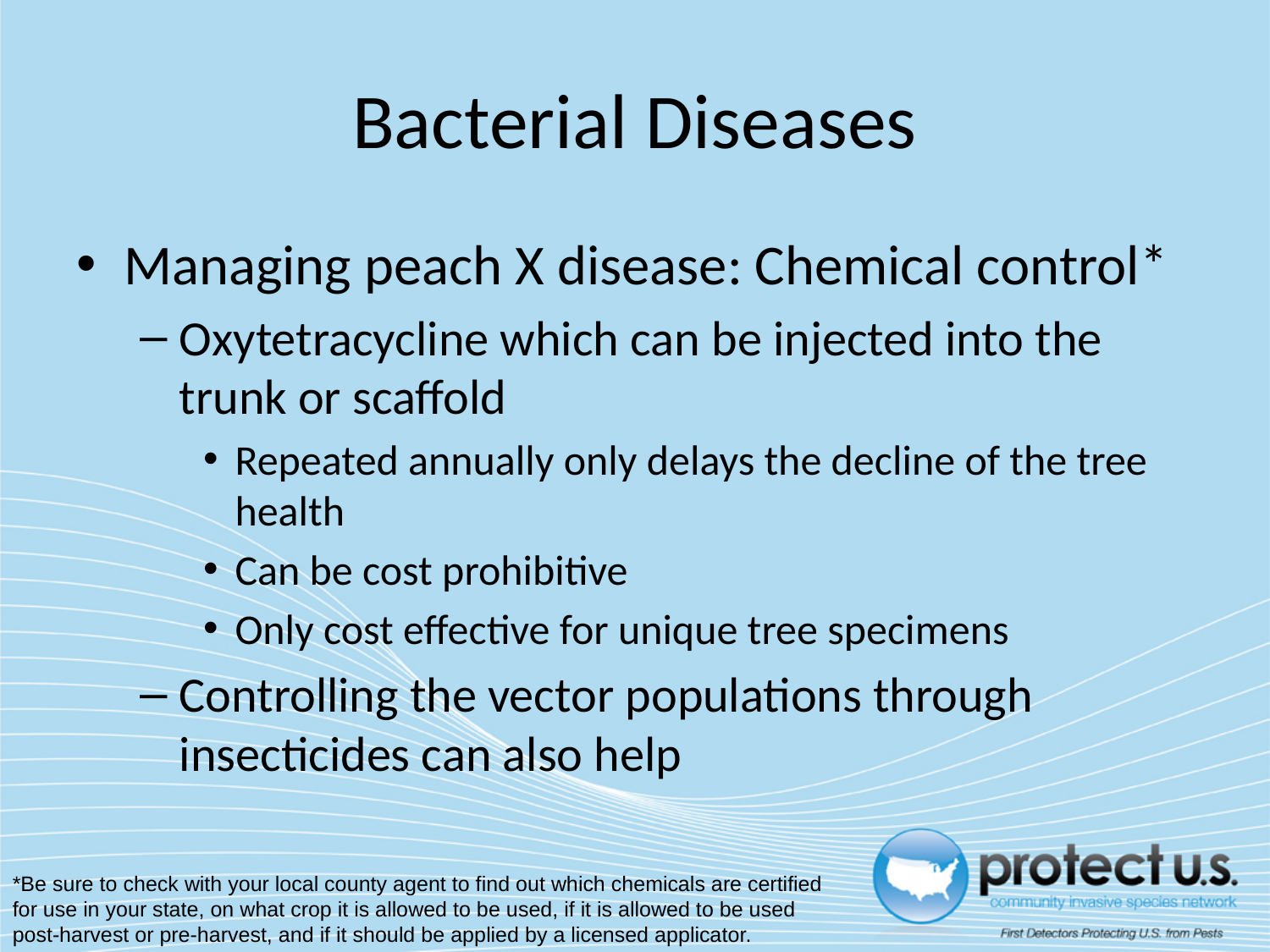

# Bacterial Diseases
Managing peach X disease: Chemical control*
Oxytetracycline which can be injected into the trunk or scaffold
Repeated annually only delays the decline of the tree health
Can be cost prohibitive
Only cost effective for unique tree specimens
Controlling the vector populations through insecticides can also help
*Be sure to check with your local county agent to find out which chemicals are certified for use in your state, on what crop it is allowed to be used, if it is allowed to be used post-harvest or pre-harvest, and if it should be applied by a licensed applicator.